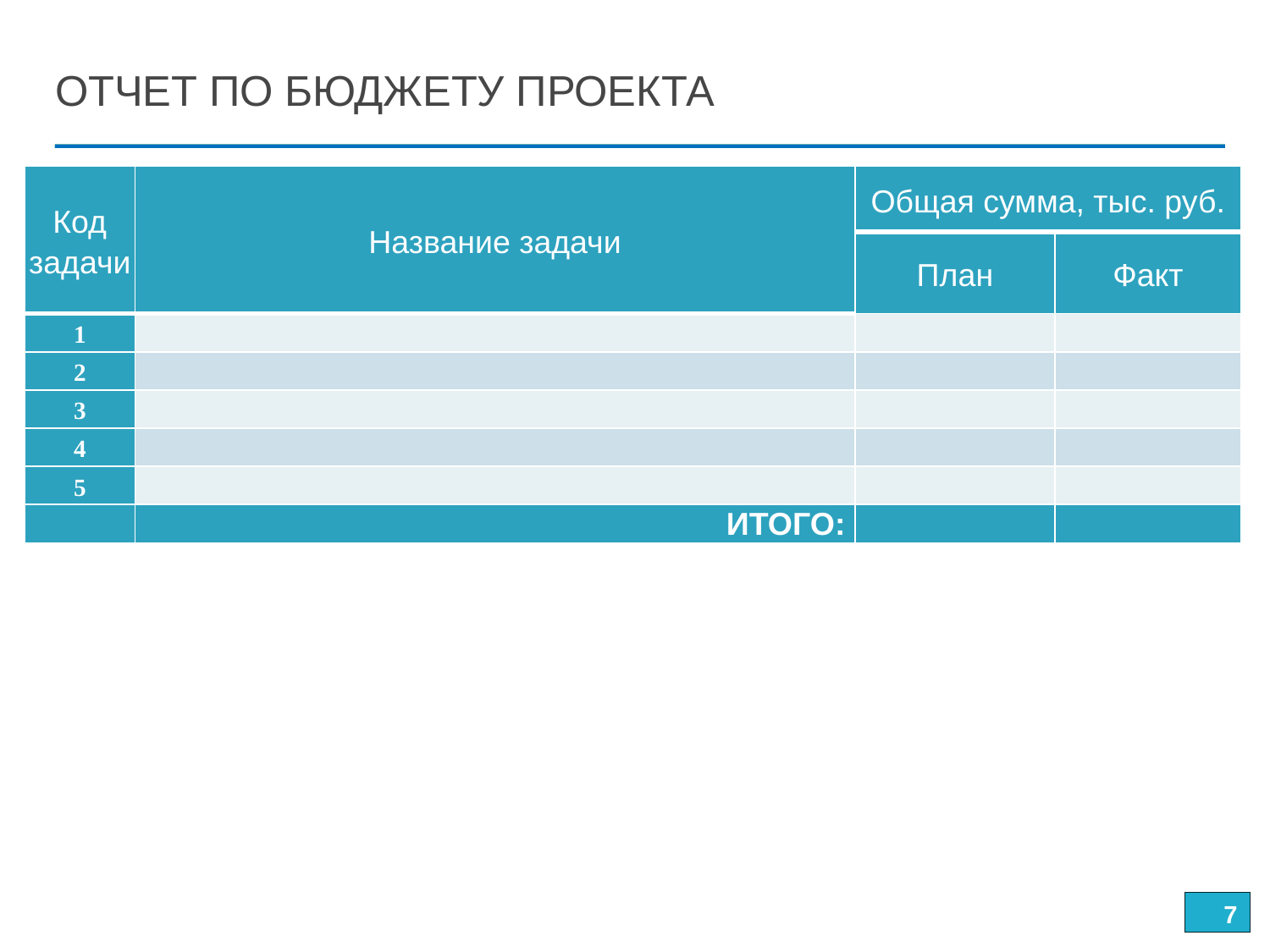

ОТЧЕТ ПО БЮДЖЕТУ ПРОЕКТА

| Код задачи | Название задачи | Общая сумма, тыс. руб. |  |
| --- | --- | --- | --- |
|  |  | План | Факт |
| 1 |  |  |  |
| 2 |  |  |  |
| 3 |  |  |  |
| 4 |  |  |  |
| 5 |  |  |  |
|  | ИТОГО: |  |  |
7